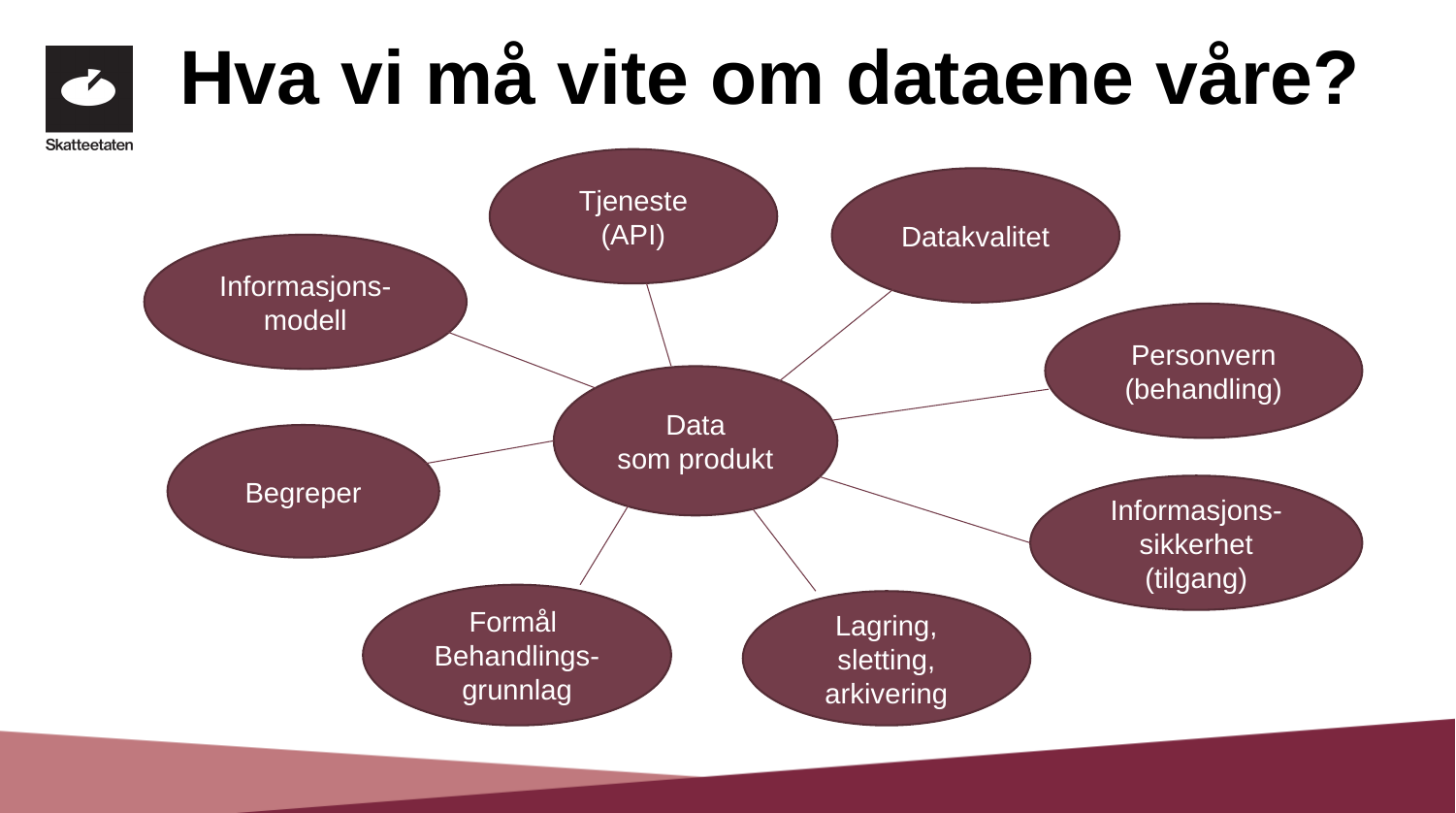

Hva vi må vite om dataene våre?
Tjeneste
(API)
Datakvalitet
Informasjons-modell
Personvern
(behandling)
Data
som produkt
Begreper
Informasjons-sikkerhet
(tilgang)
Formål
Behandlings-grunnlag
Lagring, sletting, arkivering